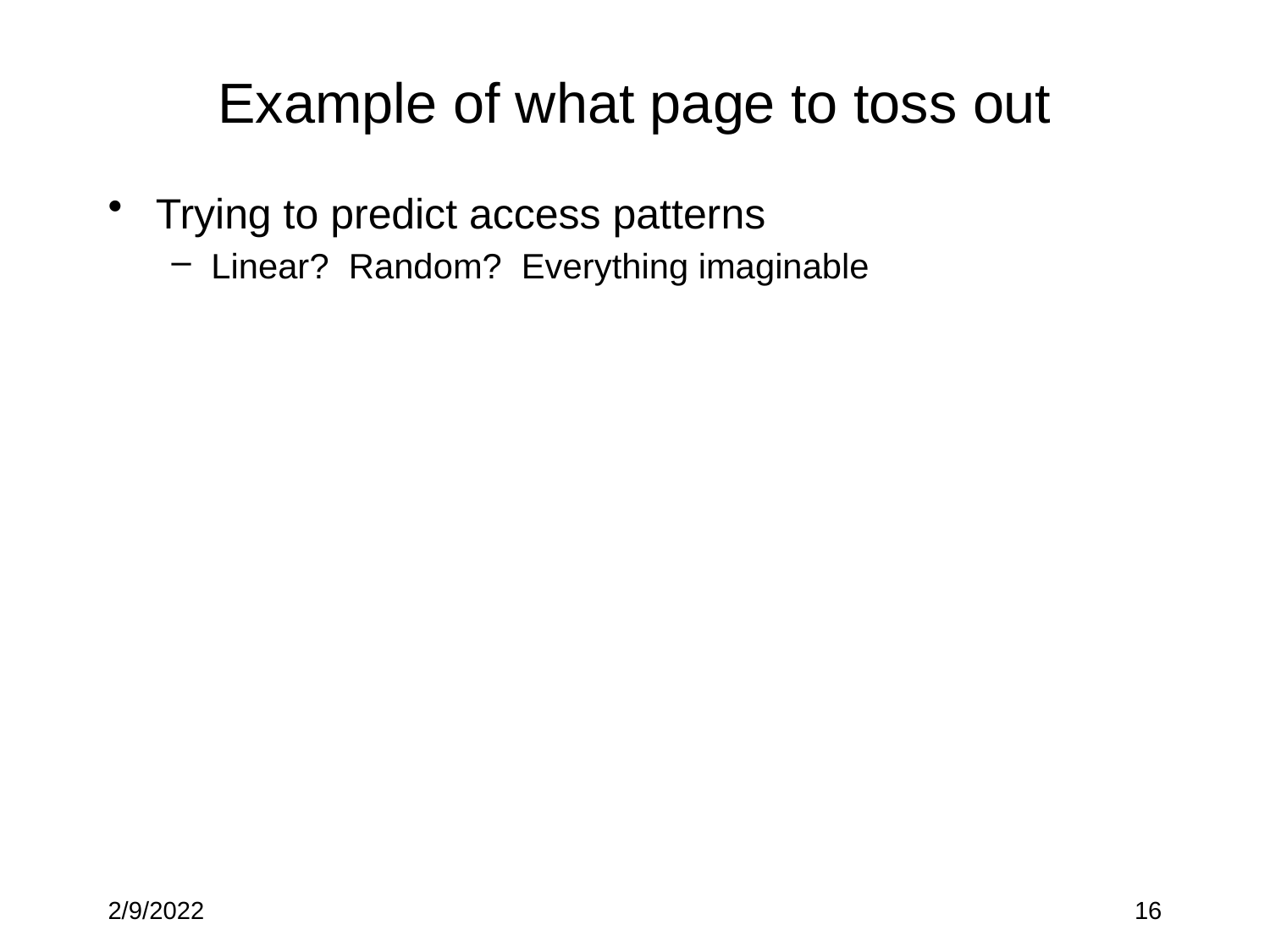

# Example of what page to toss out
Trying to predict access patterns
Linear?  Random?  Everything imaginable
2/9/2022
16